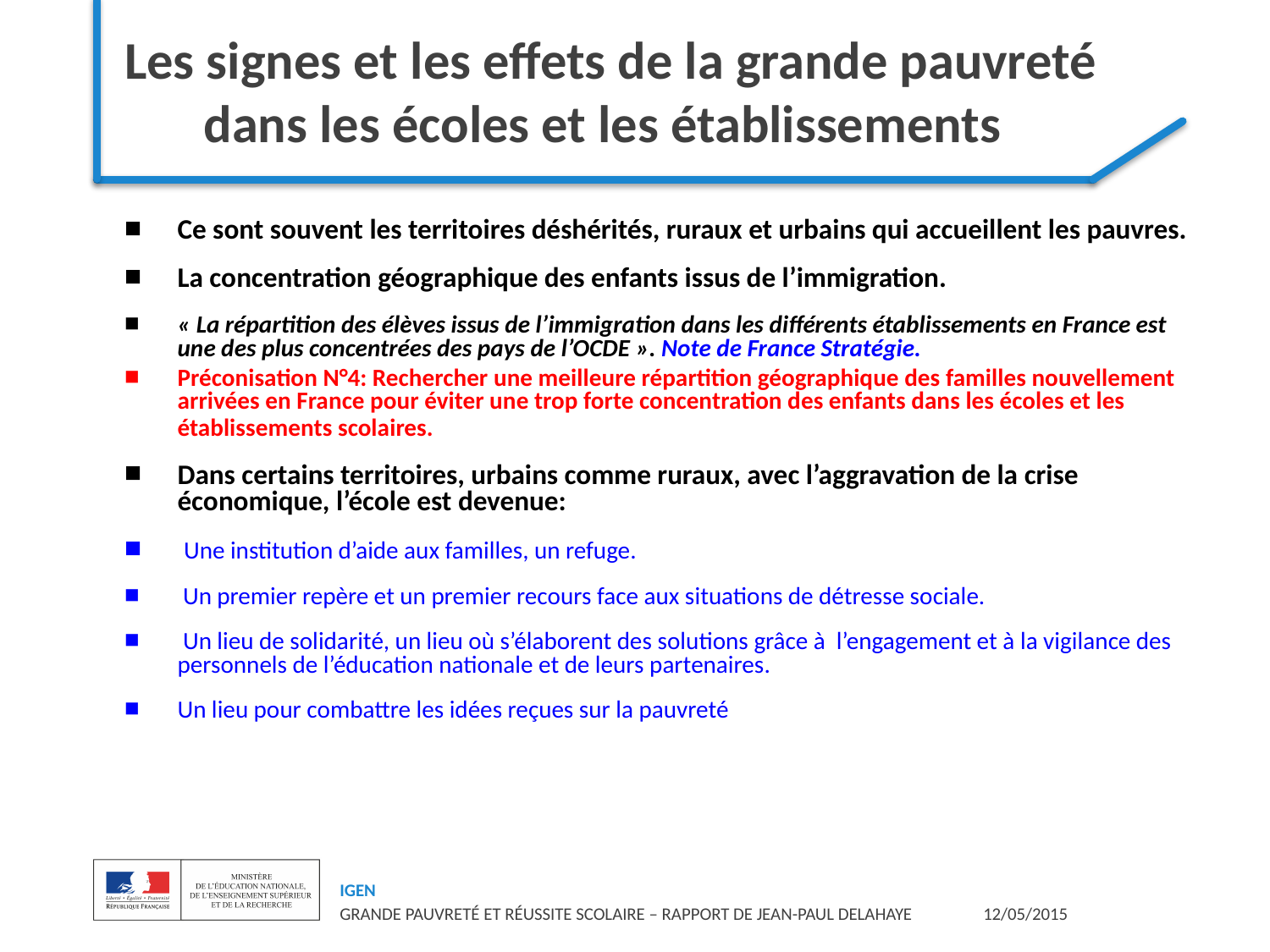

# Les signes et les effets de la grande pauvreté dans les écoles et les établissements
Ce sont souvent les territoires déshérités, ruraux et urbains qui accueillent les pauvres.
La concentration géographique des enfants issus de l’immigration.
« La répartition des élèves issus de l’immigration dans les différents établissements en France est une des plus concentrées des pays de l’OCDE ». Note de France Stratégie.
Préconisation N°4: Rechercher une meilleure répartition géographique des familles nouvellement arrivées en France pour éviter une trop forte concentration des enfants dans les écoles et les établissements scolaires.
Dans certains territoires, urbains comme ruraux, avec l’aggravation de la crise économique, l’école est devenue:
 Une institution d’aide aux familles, un refuge.
 Un premier repère et un premier recours face aux situations de détresse sociale.
 Un lieu de solidarité, un lieu où s’élaborent des solutions grâce à  l’engagement et à la vigilance des personnels de l’éducation nationale et de leurs partenaires.
Un lieu pour combattre les idées reçues sur la pauvreté